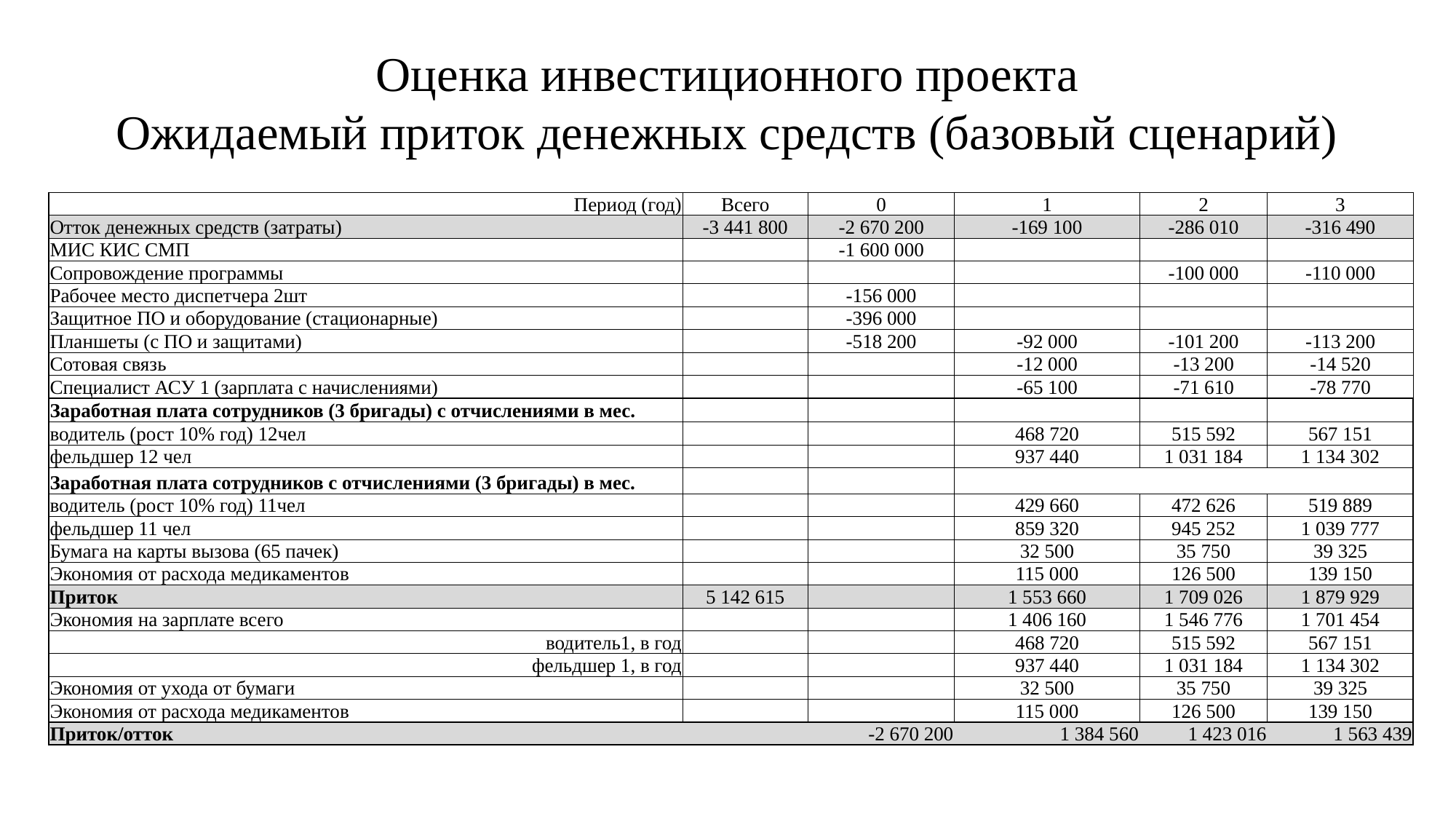

# Оценка инвестиционного проекта Ожидаемый приток денежных средств (базовый сценарий)
| Период (год) | Всего | 0 | 1 | 2 | 3 |
| --- | --- | --- | --- | --- | --- |
| Отток денежных средств (затраты) | -3 441 800 | -2 670 200 | -169 100 | -286 010 | -316 490 |
| МИС КИС СМП |  | -1 600 000 |  |  |  |
| Сопровождение программы |  |  |  | -100 000 | -110 000 |
| Рабочее место диспетчера 2шт |  | -156 000 |  |  |  |
| Защитное ПО и оборудование (стационарные) |  | -396 000 |  |  |  |
| Планшеты (с ПО и защитами) |  | -518 200 | -92 000 | -101 200 | -113 200 |
| Сотовая связь |  |  | -12 000 | -13 200 | -14 520 |
| Специалист АСУ 1 (зарплата с начислениями) |  |  | -65 100 | -71 610 | -78 770 |
| Заработная плата сотрудников (3 бригады) с отчислениями в мес. |  |  |  |  |  |
| водитель (рост 10% год) 12чел |  |  | 468 720 | 515 592 | 567 151 |
| фельдшер 12 чел |  |  | 937 440 | 1 031 184 | 1 134 302 |
| Заработная плата сотрудников с отчислениями (3 бригады) в мес. |  |  |  |  |  |
| водитель (рост 10% год) 11чел |  |  | 429 660 | 472 626 | 519 889 |
| фельдшер 11 чел |  |  | 859 320 | 945 252 | 1 039 777 |
| Бумага на карты вызова (65 пачек) |  |  | 32 500 | 35 750 | 39 325 |
| Экономия от расхода медикаментов |  |  | 115 000 | 126 500 | 139 150 |
| Приток | 5 142 615 |  | 1 553 660 | 1 709 026 | 1 879 929 |
| Экономия на зарплате всего |  |  | 1 406 160 | 1 546 776 | 1 701 454 |
| водитель1, в год |  |  | 468 720 | 515 592 | 567 151 |
| фельдшер 1, в год |  |  | 937 440 | 1 031 184 | 1 134 302 |
| Экономия от ухода от бумаги |  |  | 32 500 | 35 750 | 39 325 |
| Экономия от расхода медикаментов |  |  | 115 000 | 126 500 | 139 150 |
| Приток/отток |  | -2 670 200 | 1 384 560 | 1 423 016 | 1 563 439 |